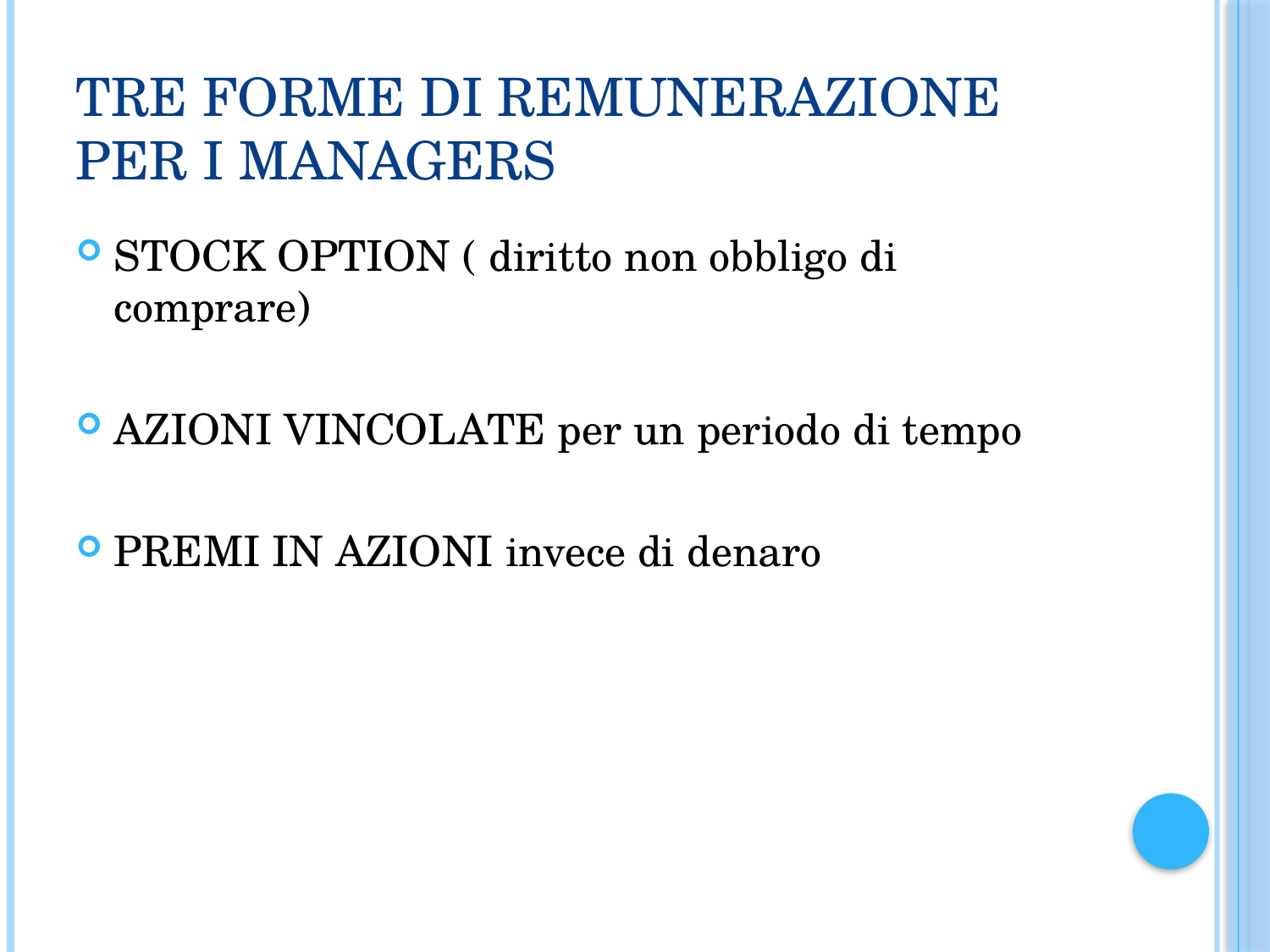

# Tre forme di remunerazione per i managers
STOCK OPTION ( diritto non obbligo di comprare)

AZIONI VINCOLATE per un periodo di tempo

PREMI IN AZIONI invece di denaro